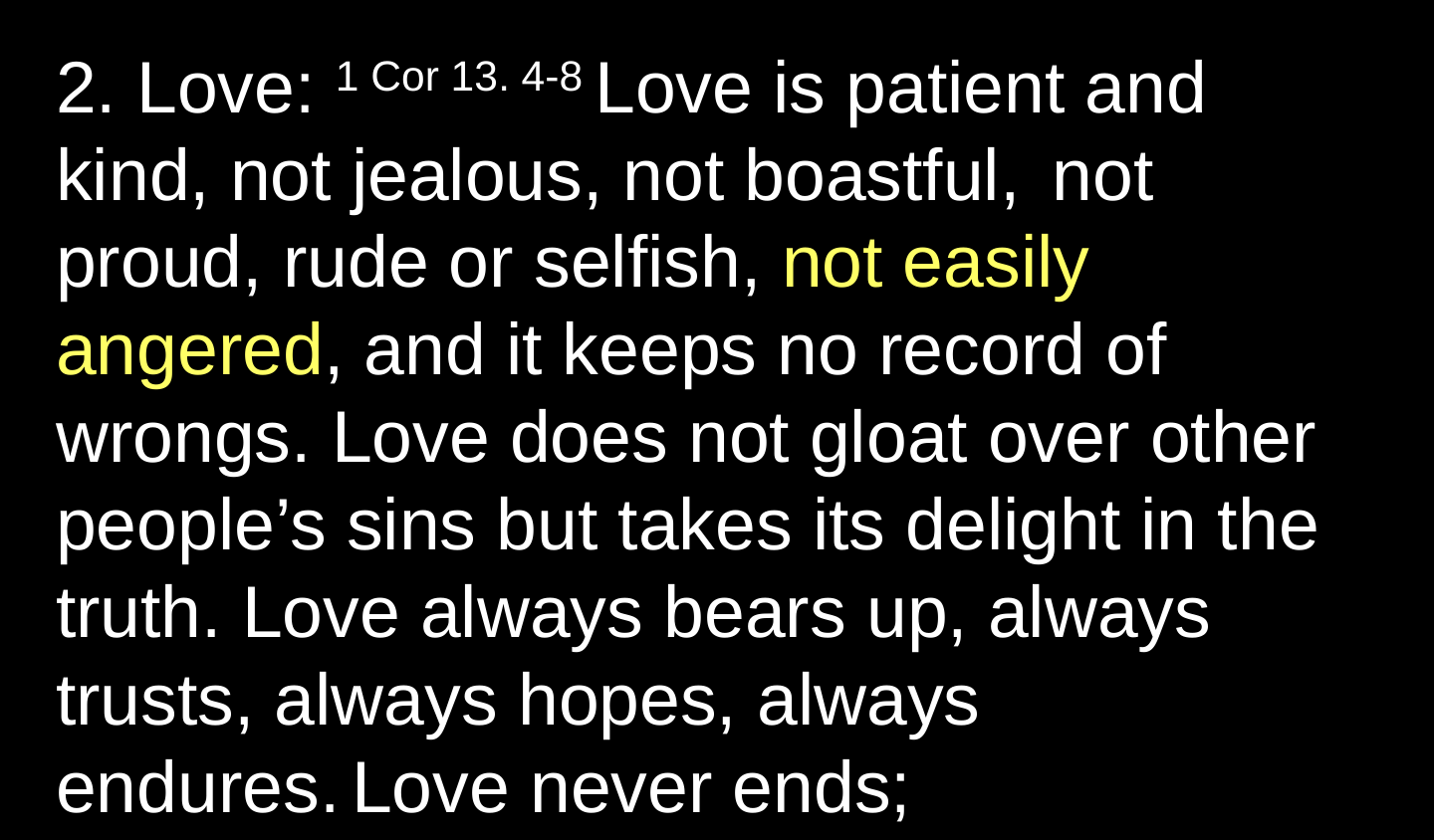

2. Love: 1 Cor 13. 4-8 Love is patient and kind, not jealous, not boastful,  not proud, rude or selfish, not easily angered, and it keeps no record of wrongs. Love does not gloat over other people’s sins but takes its delight in the truth. Love always bears up, always trusts, always hopes, always endures. Love never ends;